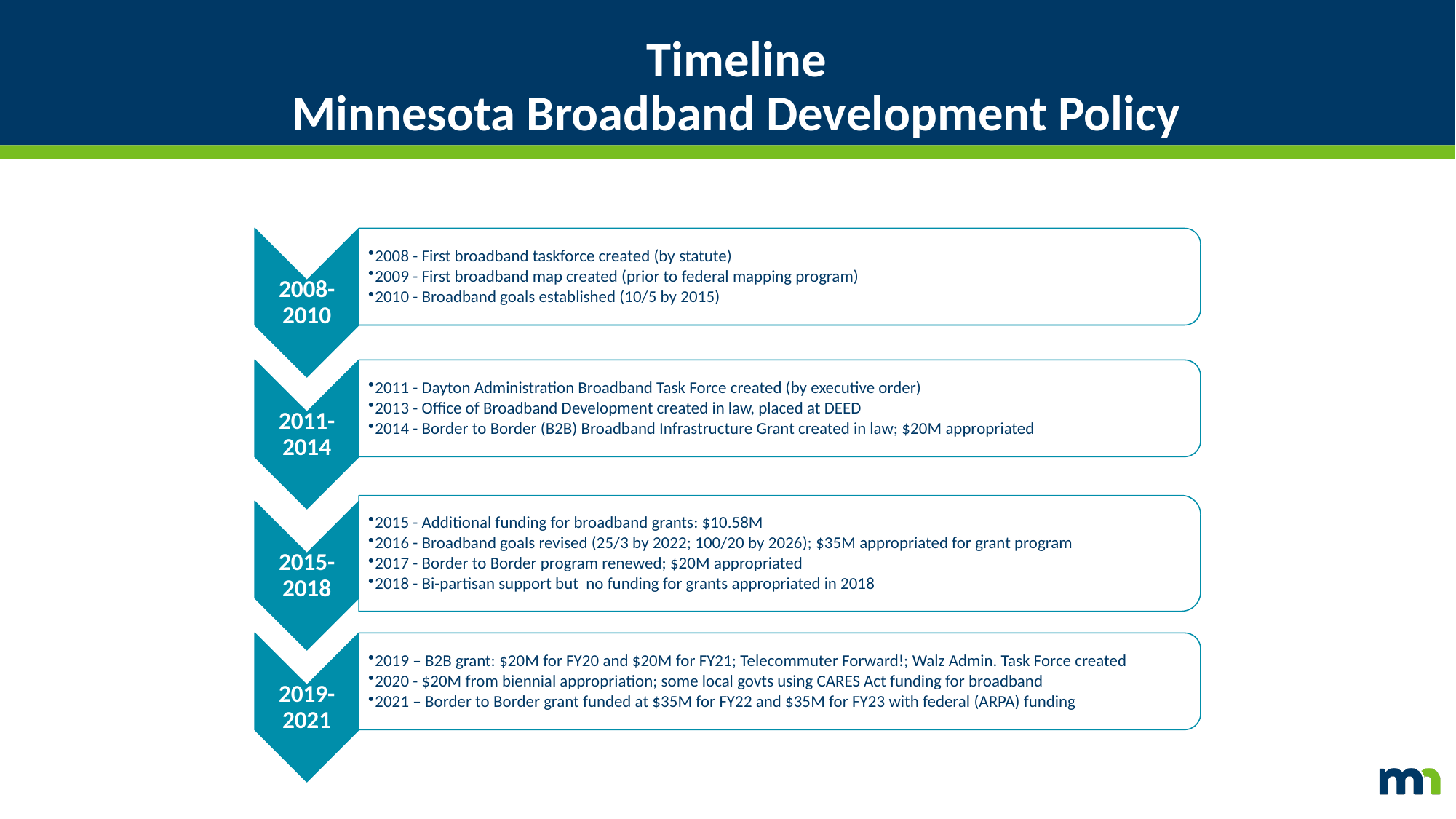

# Timeline Minnesota Broadband Development Policy
2008-2010
2008 - First broadband taskforce created (by statute)
2009 - First broadband map created (prior to federal mapping program)
2010 - Broadband goals established (10/5 by 2015)
2011-2014
2011 - Dayton Administration Broadband Task Force created (by executive order)
2013 - Office of Broadband Development created in law, placed at DEED
2014 - Border to Border (B2B) Broadband Infrastructure Grant created in law; $20M appropriated
2015-2018
2015 - Additional funding for broadband grants: $10.58M
2016 - Broadband goals revised (25/3 by 2022; 100/20 by 2026); $35M appropriated for grant program
2017 - Border to Border program renewed; $20M appropriated
2018 - Bi-partisan support but  no funding for grants appropriated in 2018
2019- 2021
2019 – B2B grant: $20M for FY20 and $20M for FY21; Telecommuter Forward!; Walz Admin. Task Force created
2020 - $20M from biennial appropriation; some local govts using CARES Act funding for broadband
2021 – Border to Border grant funded at $35M for FY22 and $35M for FY23 with federal (ARPA) funding